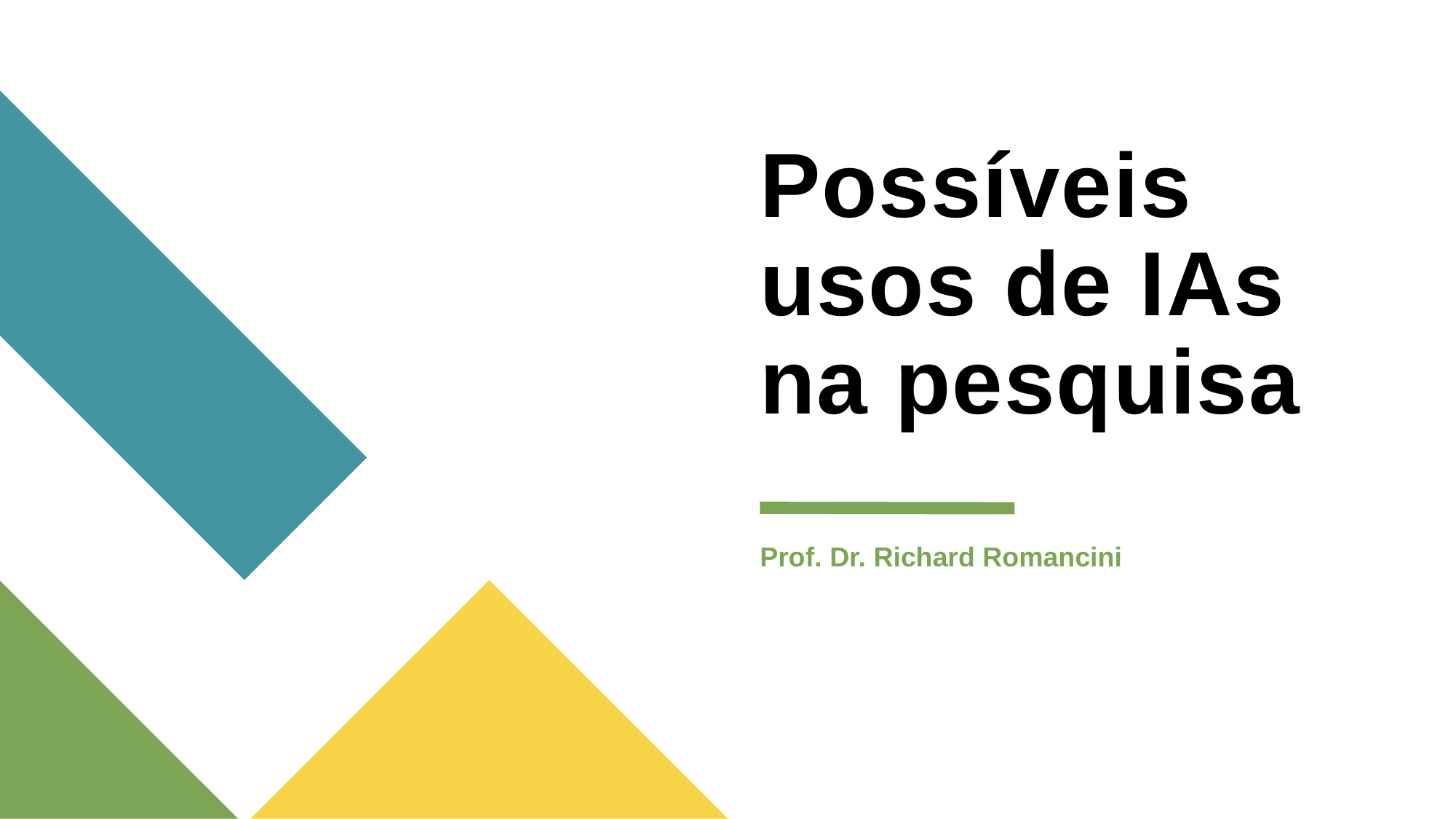

# Possíveis usos de IAs na pesquisa
Prof. Dr. Richard Romancini